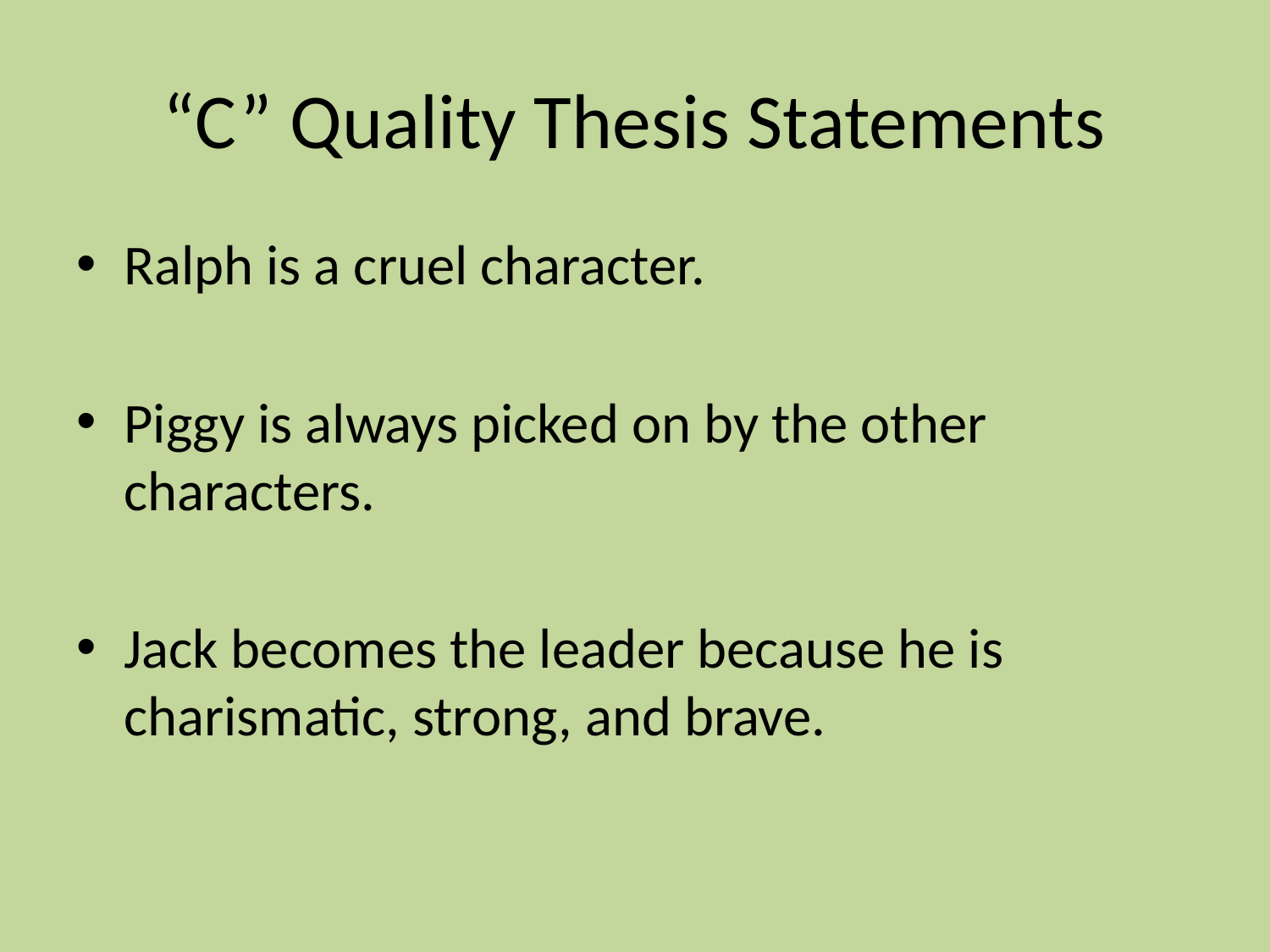

# “C” Quality Thesis Statements
Ralph is a cruel character.

Piggy is always picked on by the other characters.

Jack becomes the leader because he is charismatic, strong, and brave.